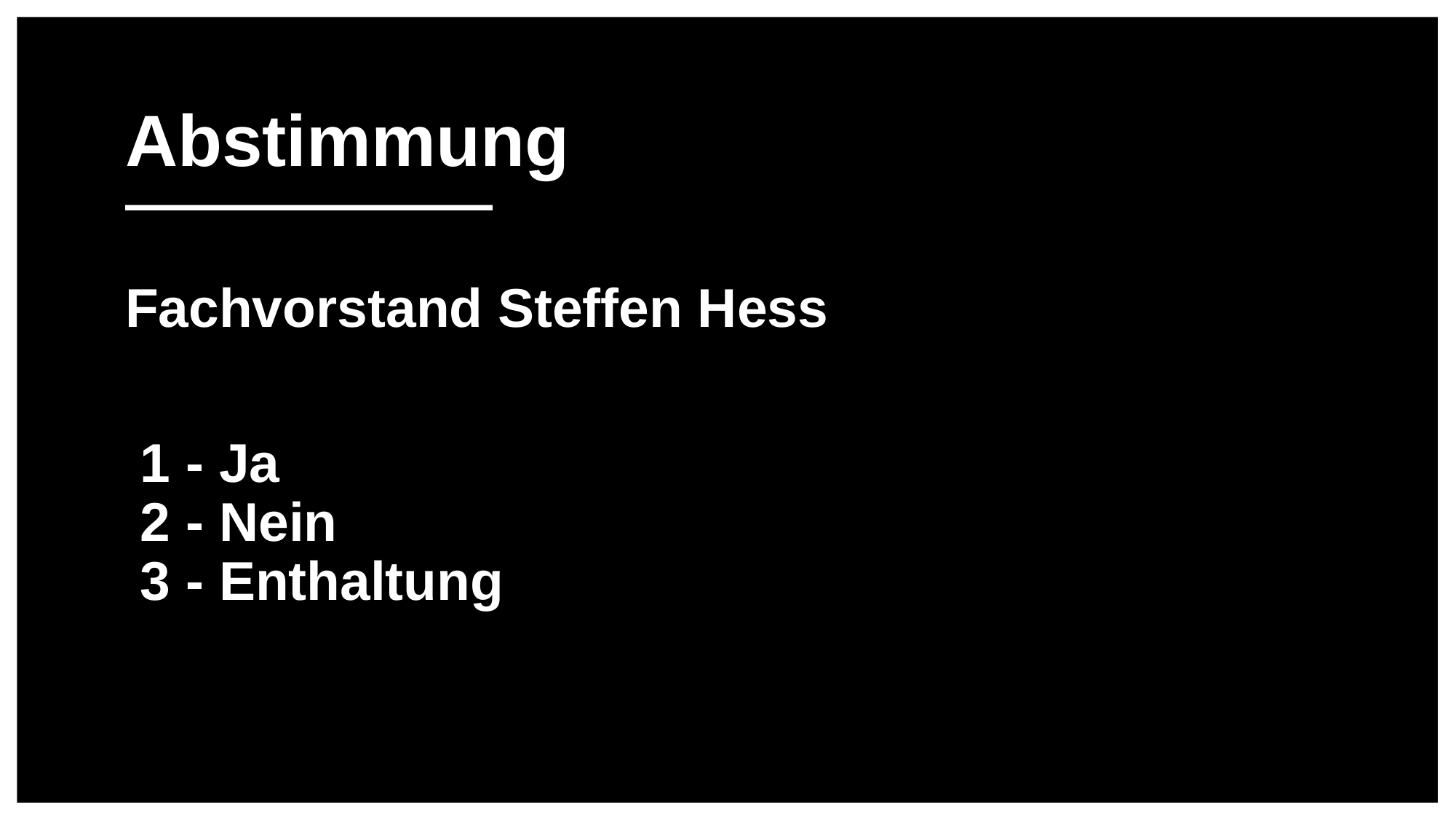

Abstimmung
Fachvorstand Steffen Hess
1 - Ja
2 - Nein
3 - Enthaltung